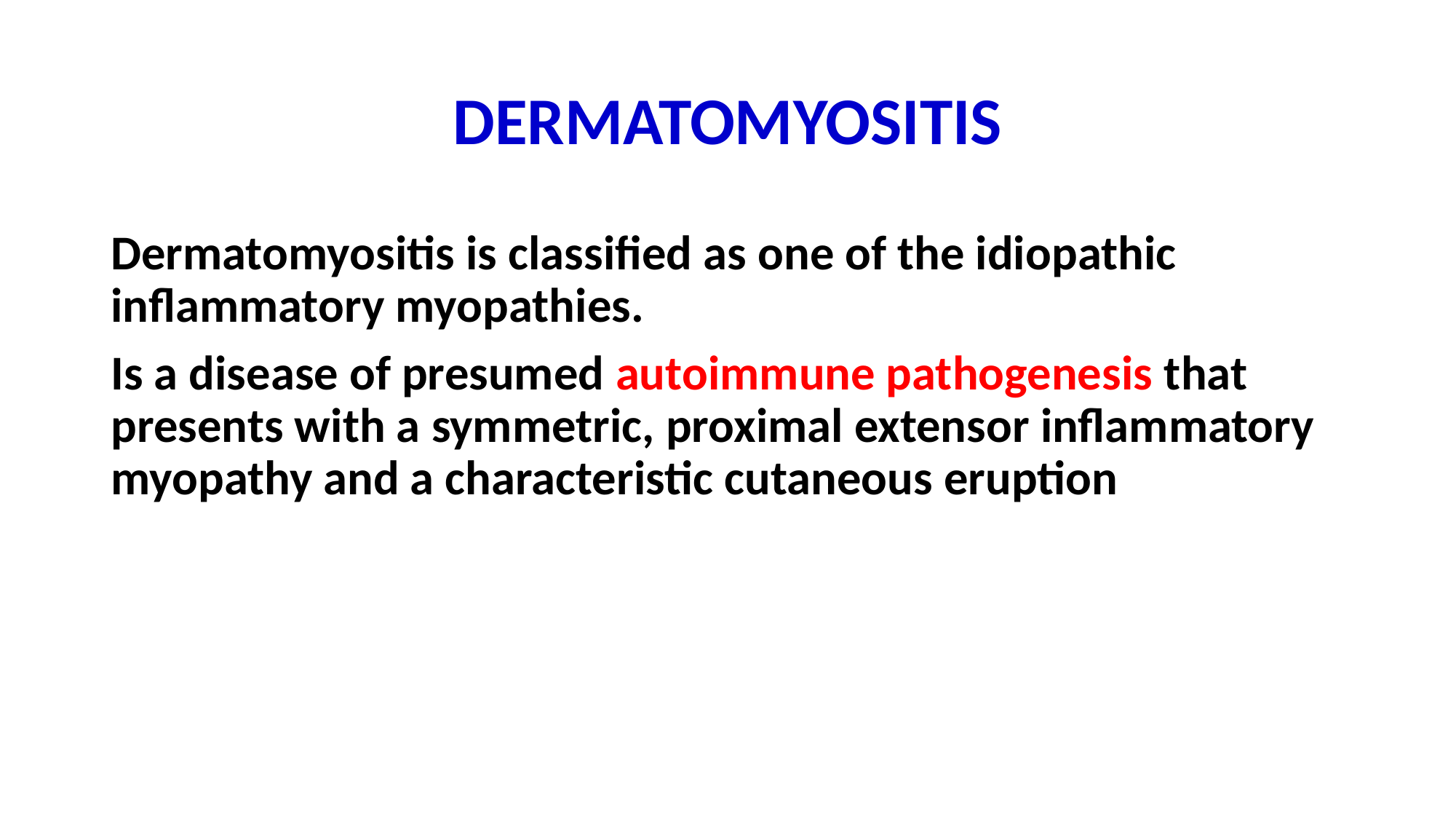

# DERMATOMYOSITIS
Dermatomyositis is classified as one of the idiopathic inflammatory myopathies.
Is a disease of presumed autoimmune pathogenesis that presents with a symmetric, proximal extensor inflammatory myopathy and a characteristic cutaneous eruption